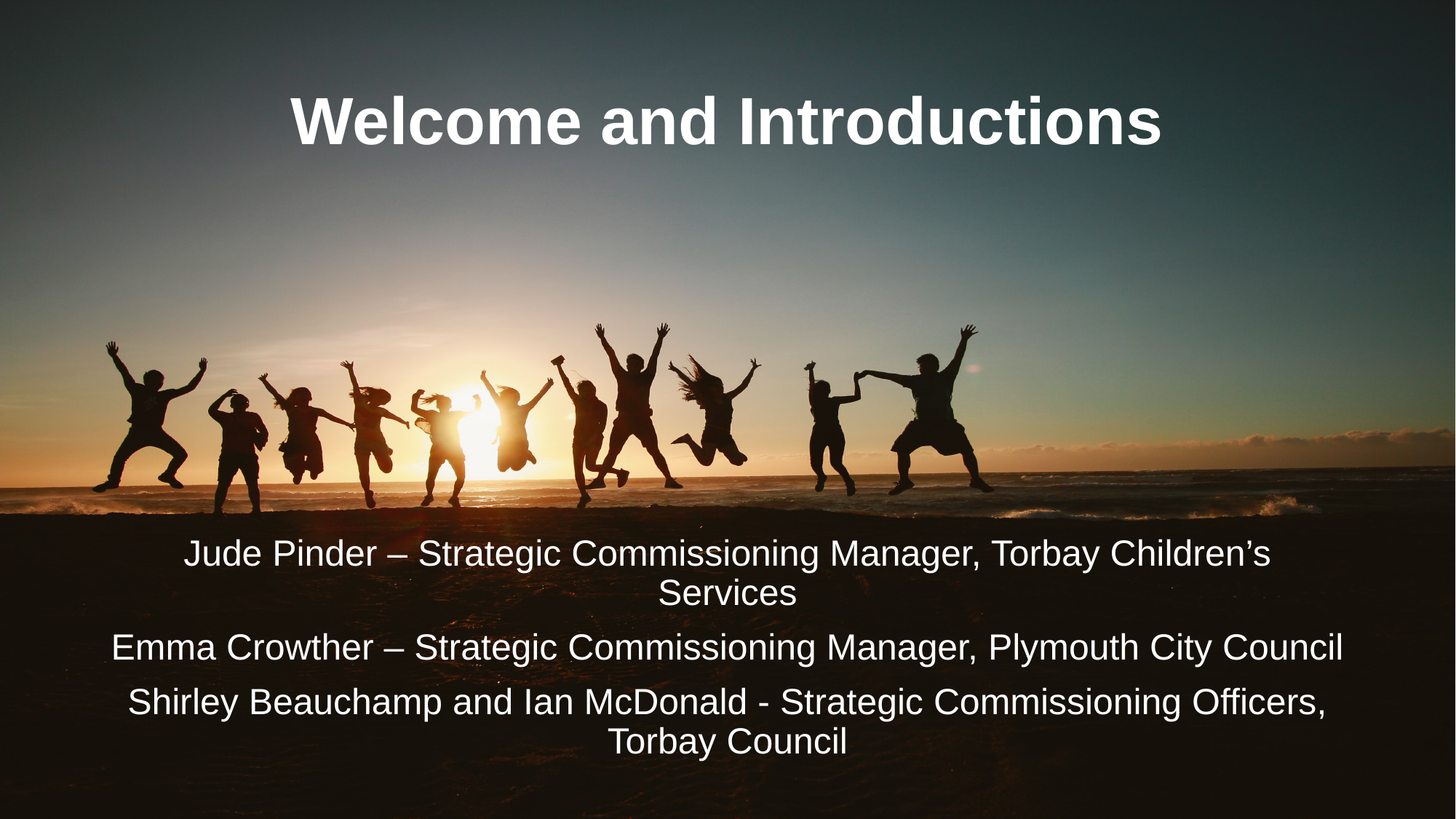

# Welcome and Introductions
Jude Pinder – Strategic Commissioning Manager, Torbay Children’s Services
Emma Crowther – Strategic Commissioning Manager, Plymouth City Council
Shirley Beauchamp and Ian McDonald - Strategic Commissioning Officers, Torbay Council